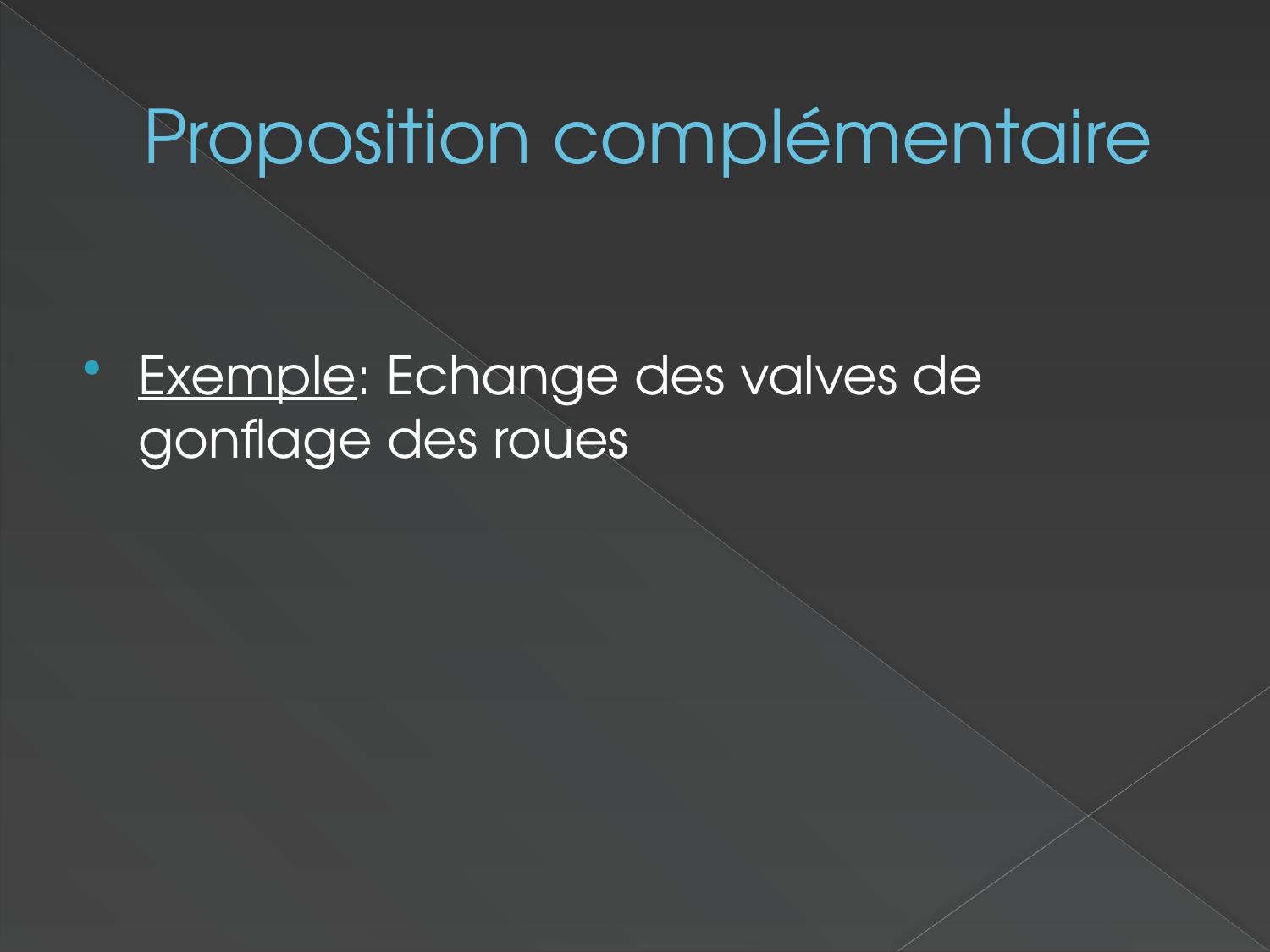

# Proposition complémentaire

Exemple: Echange des valves de gonflage des roues